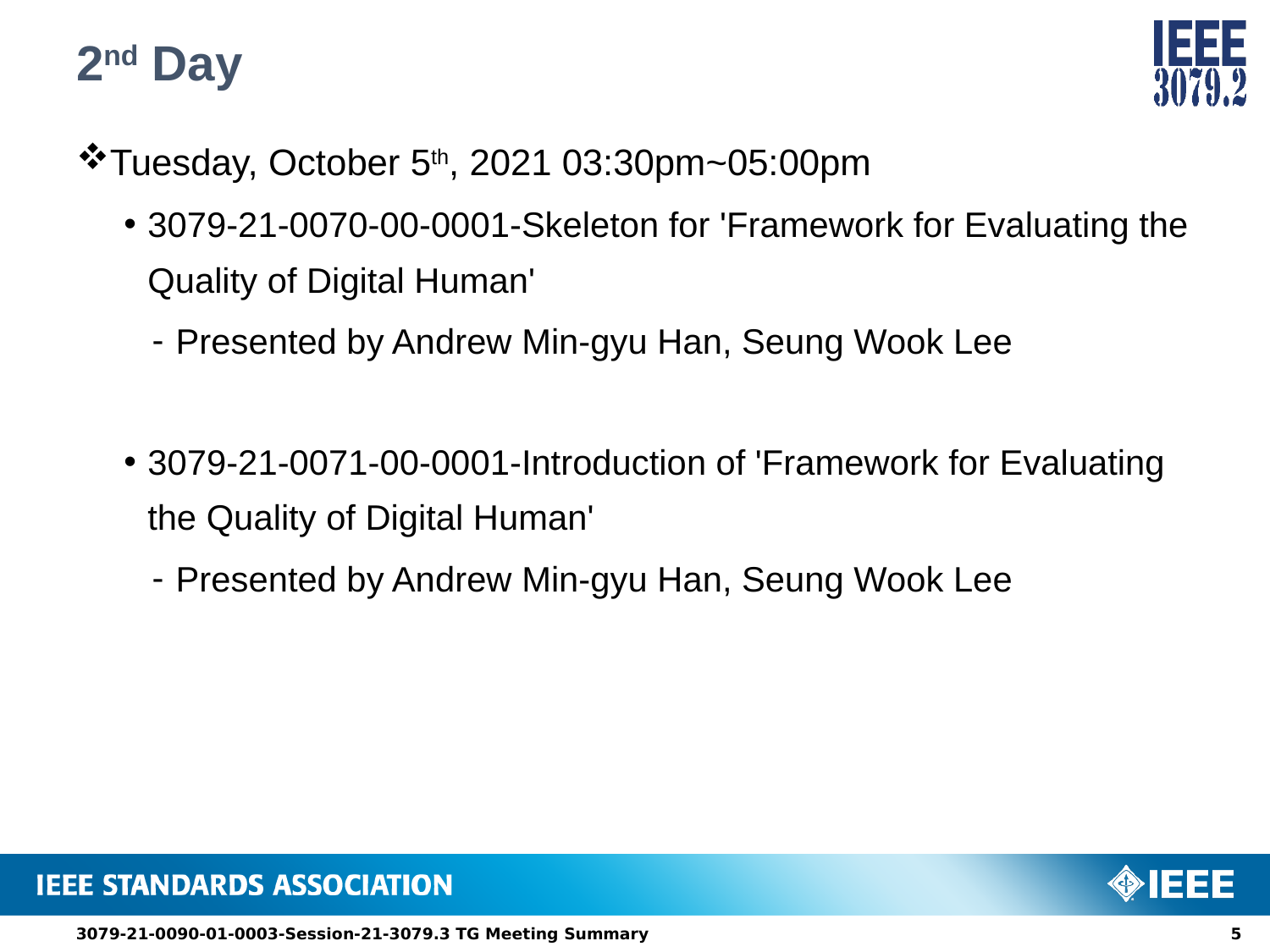

# 2nd Day
Tuesday, October 5th, 2021 03:30pm~05:00pm
3079-21-0070-00-0001-Skeleton for 'Framework for Evaluating the Quality of Digital Human'
Presented by Andrew Min-gyu Han, Seung Wook Lee

3079-21-0071-00-0001-Introduction of 'Framework for Evaluating the Quality of Digital Human'
Presented by Andrew Min-gyu Han, Seung Wook Lee
3079-21-0090-01-0003-Session-21-3079.3 TG Meeting Summary
5